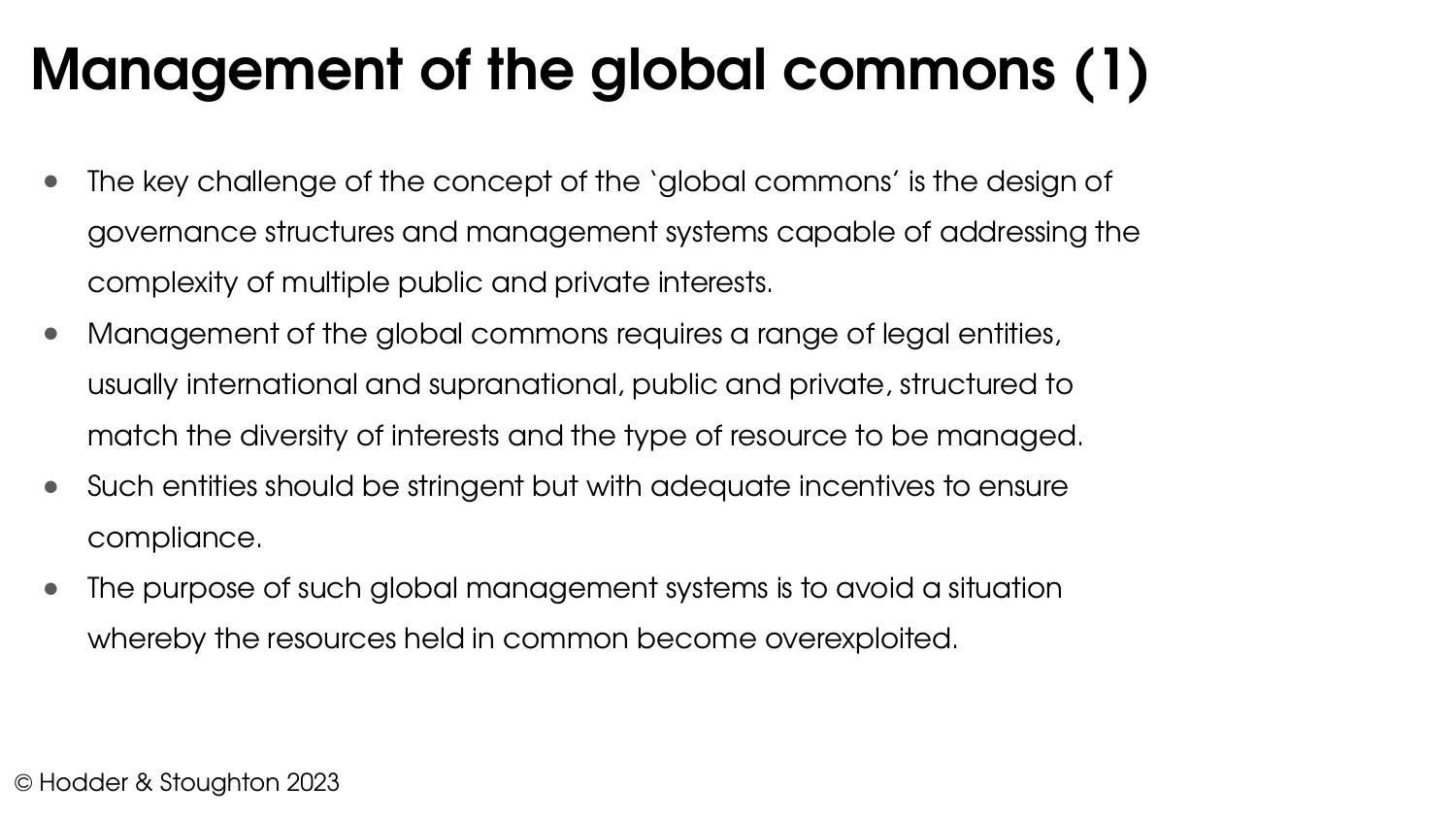

# Management of the global commons (1)
The key challenge of the concept of the ‘global commons’ is the design of governance structures and management systems capable of addressing the complexity of multiple public and private interests.
Management of the global commons requires a range of legal entities, usually international and supranational, public and private, structured to match the diversity of interests and the type of resource to be managed.
Such entities should be stringent but with adequate incentives to ensure compliance.
The purpose of such global management systems is to avoid a situation whereby the resources held in common become overexploited.

© Hodder & Stoughton 2023